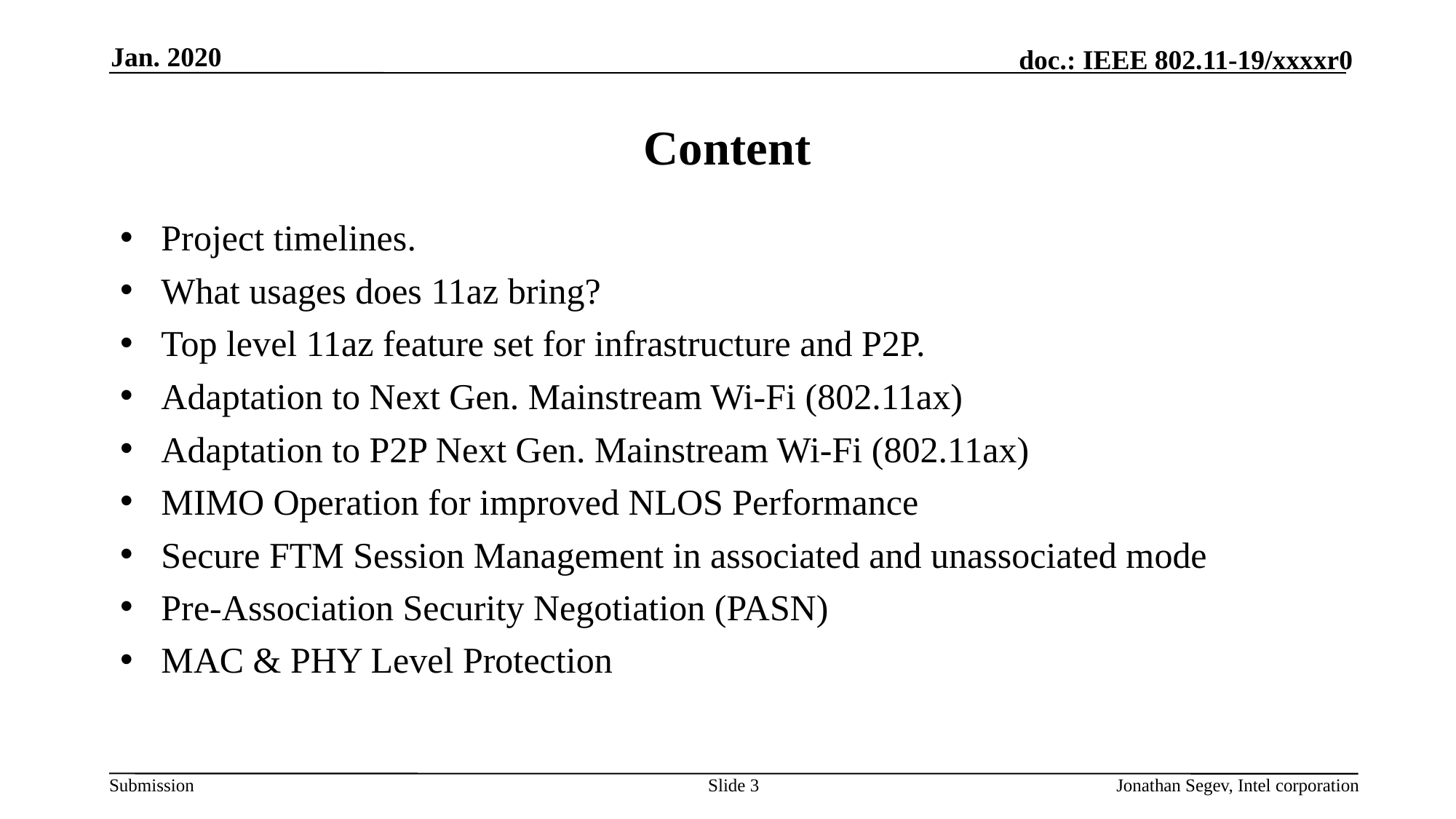

Jan. 2020
# Content
Project timelines.
What usages does 11az bring?
Top level 11az feature set for infrastructure and P2P.
Adaptation to Next Gen. Mainstream Wi-Fi (802.11ax)
Adaptation to P2P Next Gen. Mainstream Wi-Fi (802.11ax)
MIMO Operation for improved NLOS Performance
Secure FTM Session Management in associated and unassociated mode
Pre-Association Security Negotiation (PASN)
MAC & PHY Level Protection

Slide 3
Jonathan Segev, Intel corporation